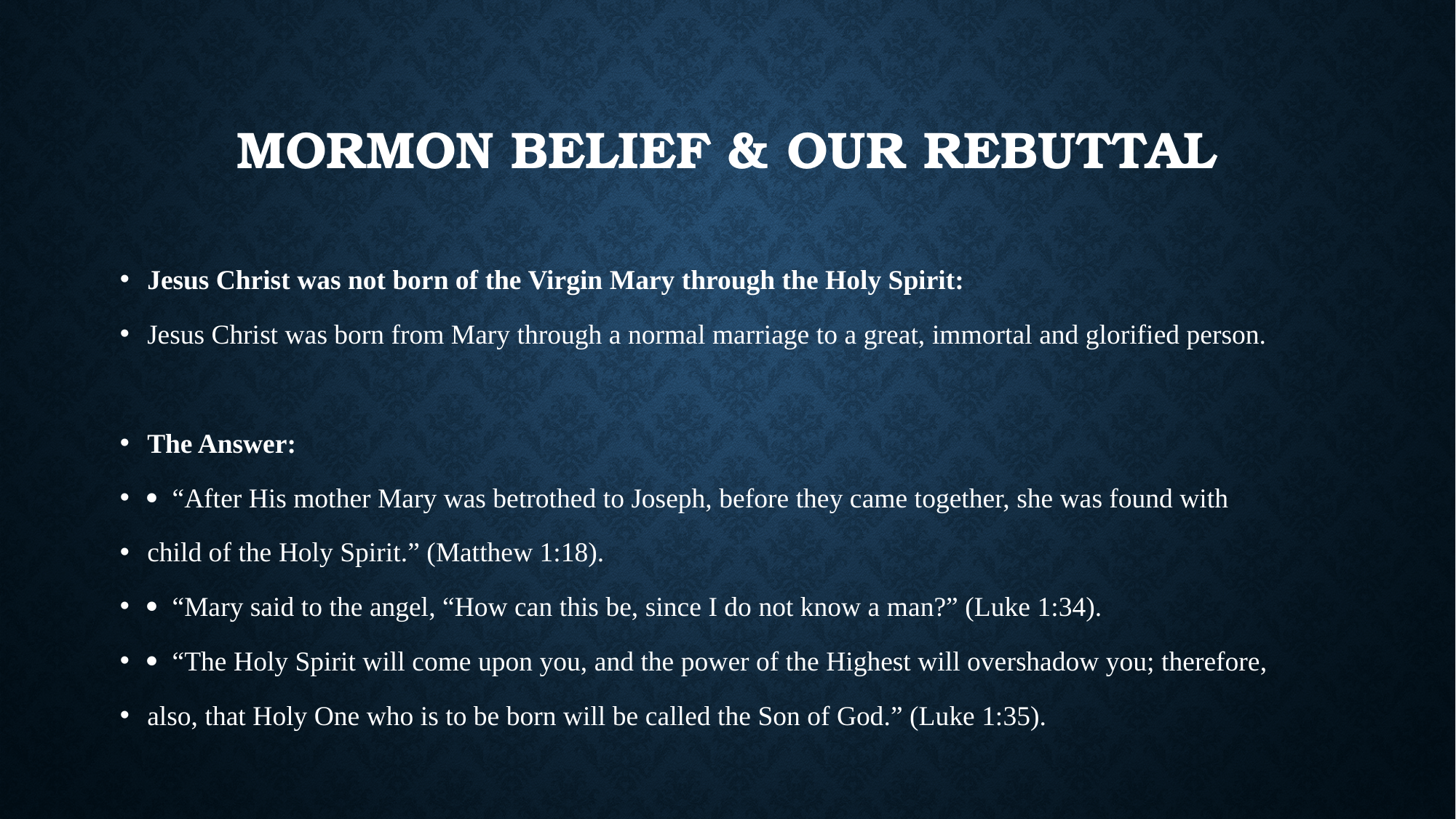

# Mormon belief & our rebuttal
Jesus Christ was not born of the Virgin Mary through the Holy Spirit:
Jesus Christ was born from Mary through a normal marriage to a great, immortal and glorified person.

The Answer:
• “After His mother Mary was betrothed to Joseph, before they came together, she was found with
child of the Holy Spirit.” (Matthew 1:18).
• “Mary said to the angel, “How can this be, since I do not know a man?” (Luke 1:34).
• “The Holy Spirit will come upon you, and the power of the Highest will overshadow you; therefore,
also, that Holy One who is to be born will be called the Son of God.” (Luke 1:35).